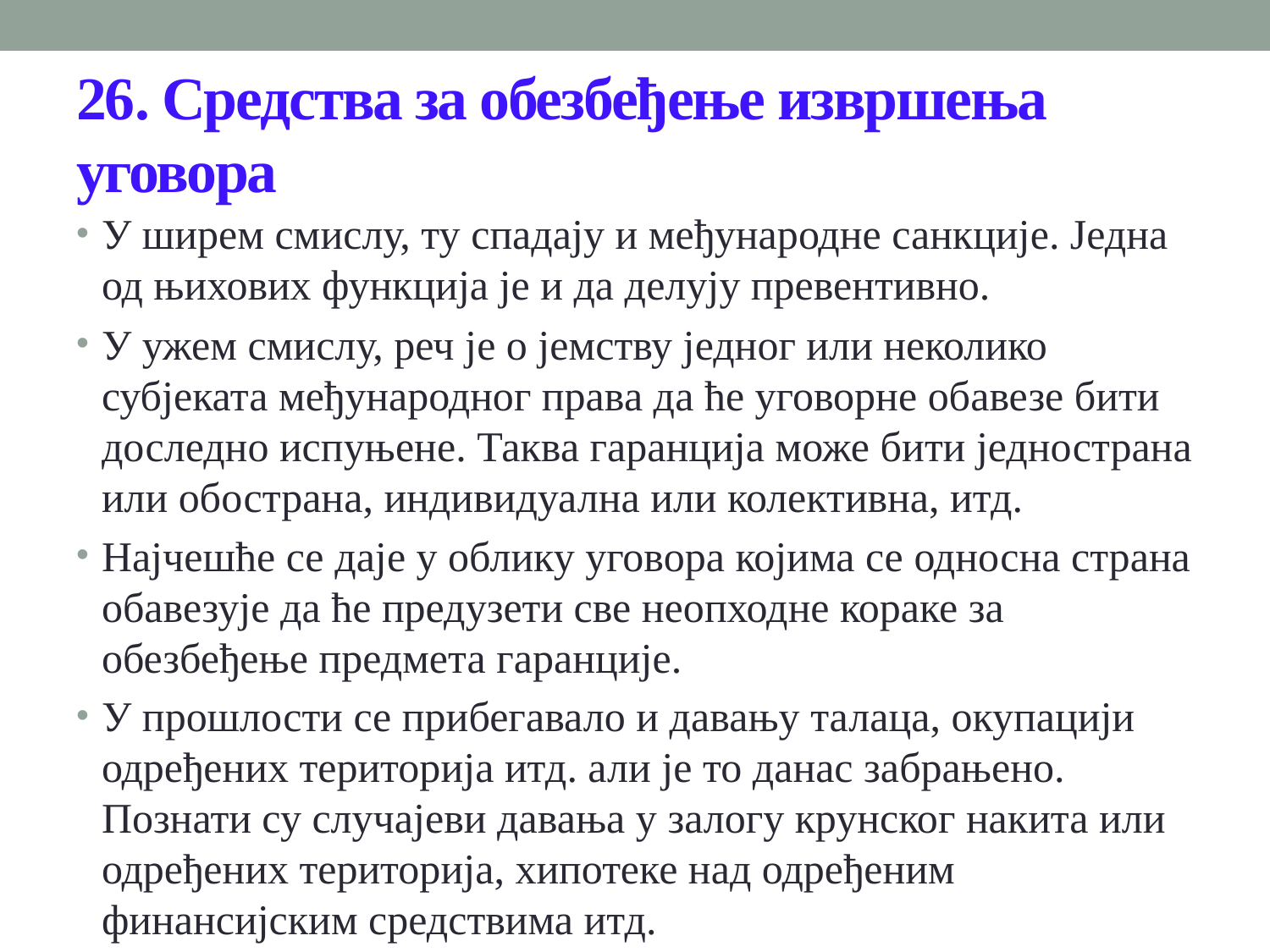

# 26. Средства за обезбеђење извршења уговора
У ширем смислу, ту спадају и међународне санкције. Једна од њихових функција је и да делују превентивно.
У ужем смислу, реч је о јемству једног или неколико субјеката међународног права да ће уговорне обавезе бити доследно испуњене. Таква гаранција може бити једнострана или обострана, индивидуална или колективна, итд.
Најчешће се даје у облику уговора којима се односна страна обавезује да ће предузети све неопходне кораке за обезбеђење предмета гаранције.
У прошлости се прибегавало и давању талаца, окупацији одређених територија итд. али је то данас забрањено. Познати су случајеви давања у залогу крунског накита или одређених територија, хипотеке над одређеним финансијским средствима итд.